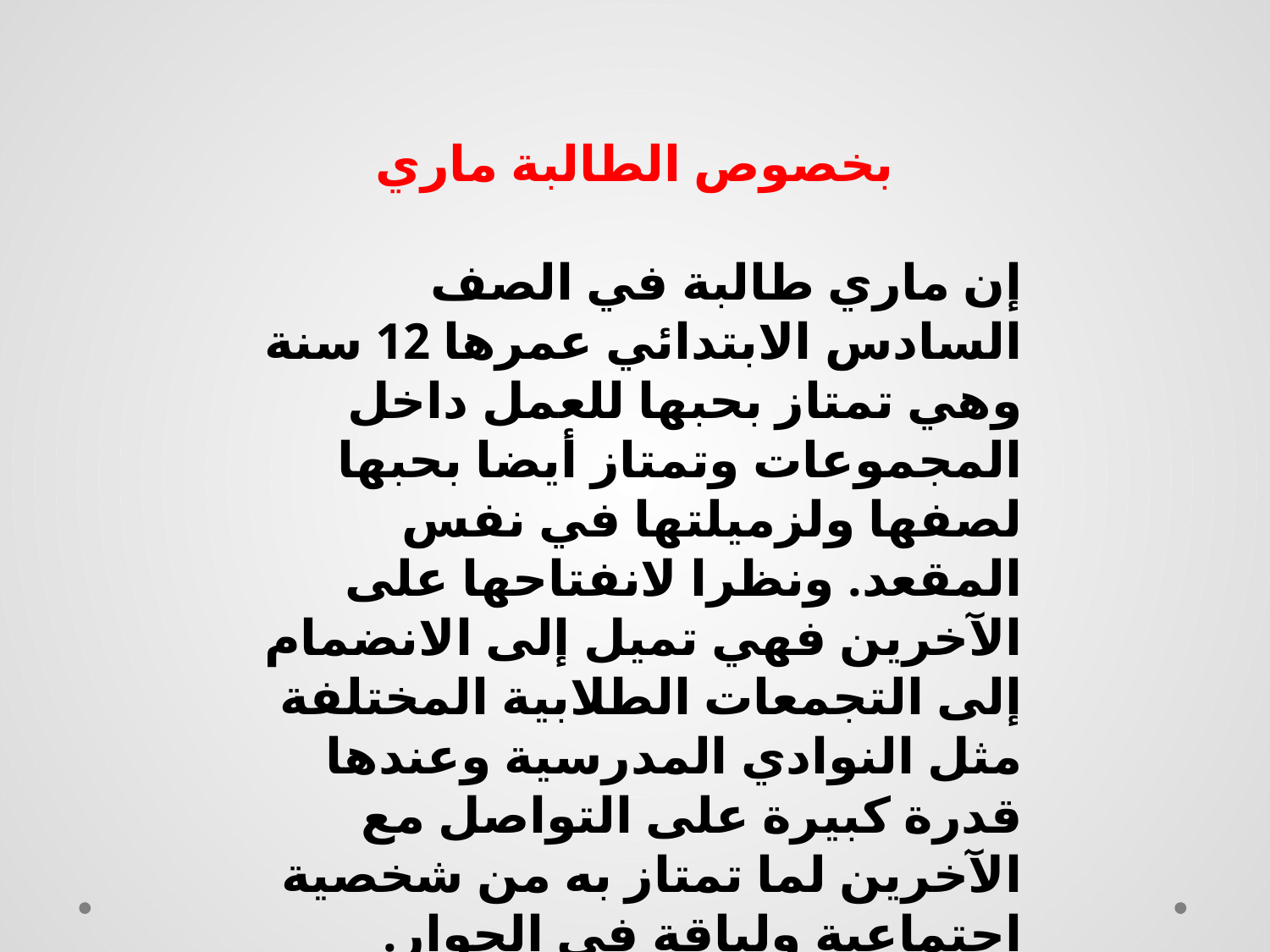

بخصوص الطالبة ماري

إن ماري طالبة في الصف السادس الابتدائي عمرها 12 سنة وهي تمتاز بحبها للعمل داخل المجموعات وتمتاز أيضا بحبها لصفها ولزميلتها في نفس المقعد. ونظرا لانفتاحها على الآخرين فهي تميل إلى الانضمام إلى التجمعات الطلابية المختلفة مثل النوادي المدرسية وعندها قدرة كبيرة على التواصل مع الآخرين لما تمتاز به من شخصية اجتماعية ولباقة في الحوار.